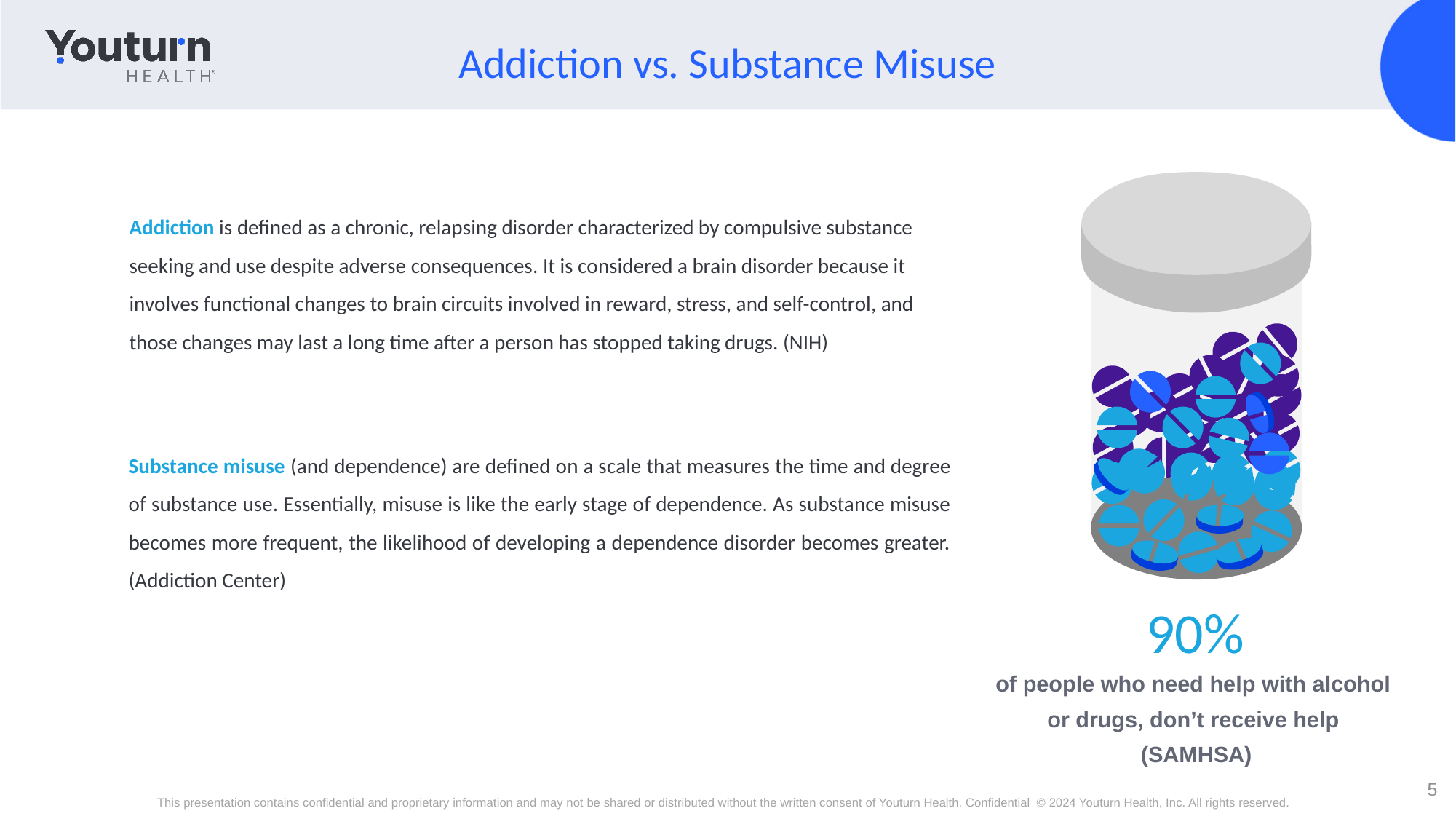

Addiction vs. Substance Misuse

Addiction is defined as a chronic, relapsing disorder characterized by compulsive substance seeking and use despite adverse consequences. It is considered a brain disorder because it involves functional changes to brain circuits involved in reward, stress, and self-control, and those changes may last a long time after a person has stopped taking drugs. (NIH)
Substance misuse (and dependence) are defined on a scale that measures the time and degree of substance use. Essentially, misuse is like the early stage of dependence. As substance misuse becomes more frequent, the likelihood of developing a dependence disorder becomes greater. (Addiction Center)
90%
of people who need help with alcohol
or drugs, don’t receive help
(SAMHSA)
5